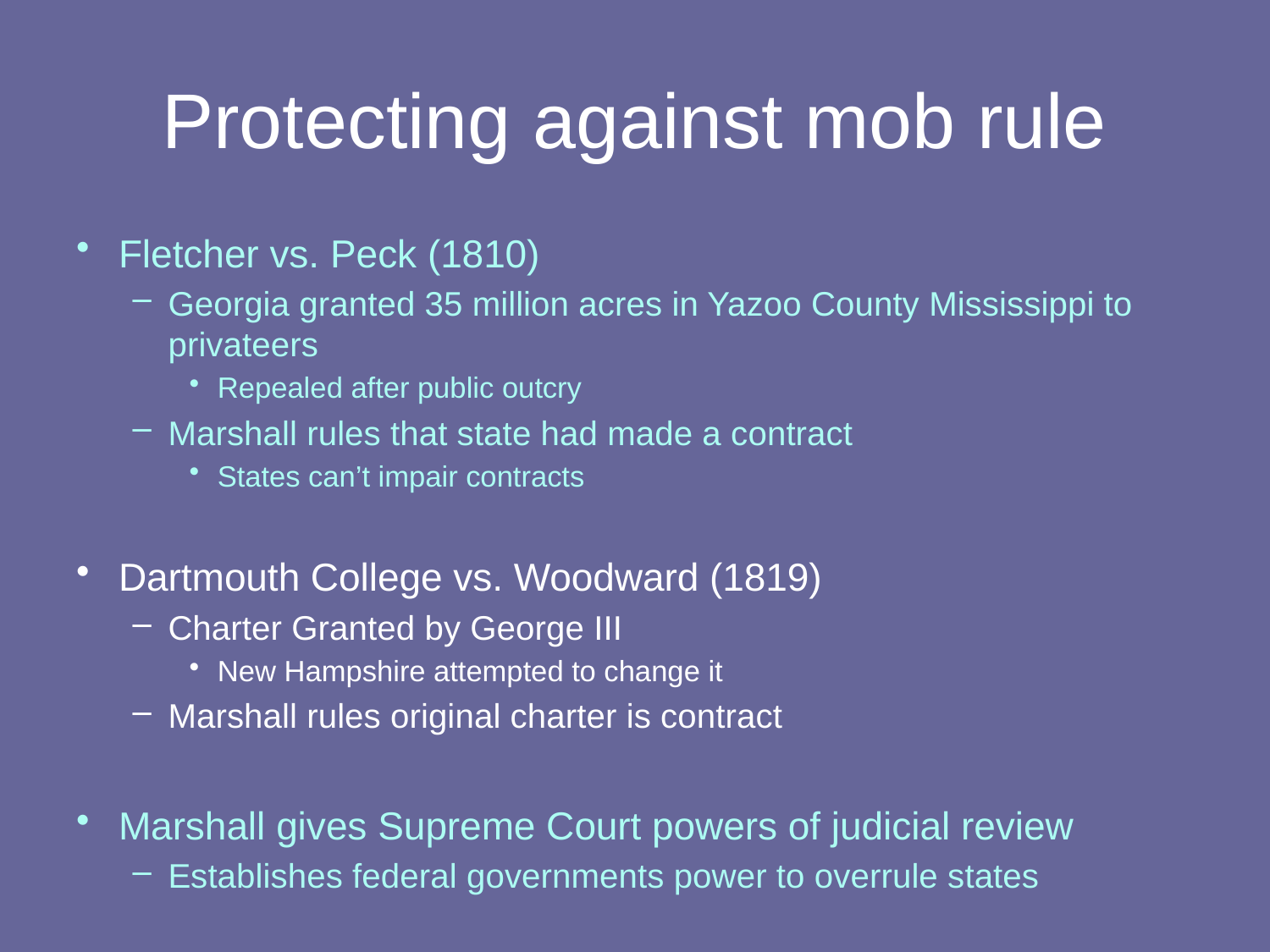

# Protecting against mob rule
Fletcher vs. Peck (1810)
Georgia granted 35 million acres in Yazoo County Mississippi to privateers
Repealed after public outcry
Marshall rules that state had made a contract
States can’t impair contracts

Dartmouth College vs. Woodward (1819)
Charter Granted by George III
New Hampshire attempted to change it
Marshall rules original charter is contract

Marshall gives Supreme Court powers of judicial review
Establishes federal governments power to overrule states